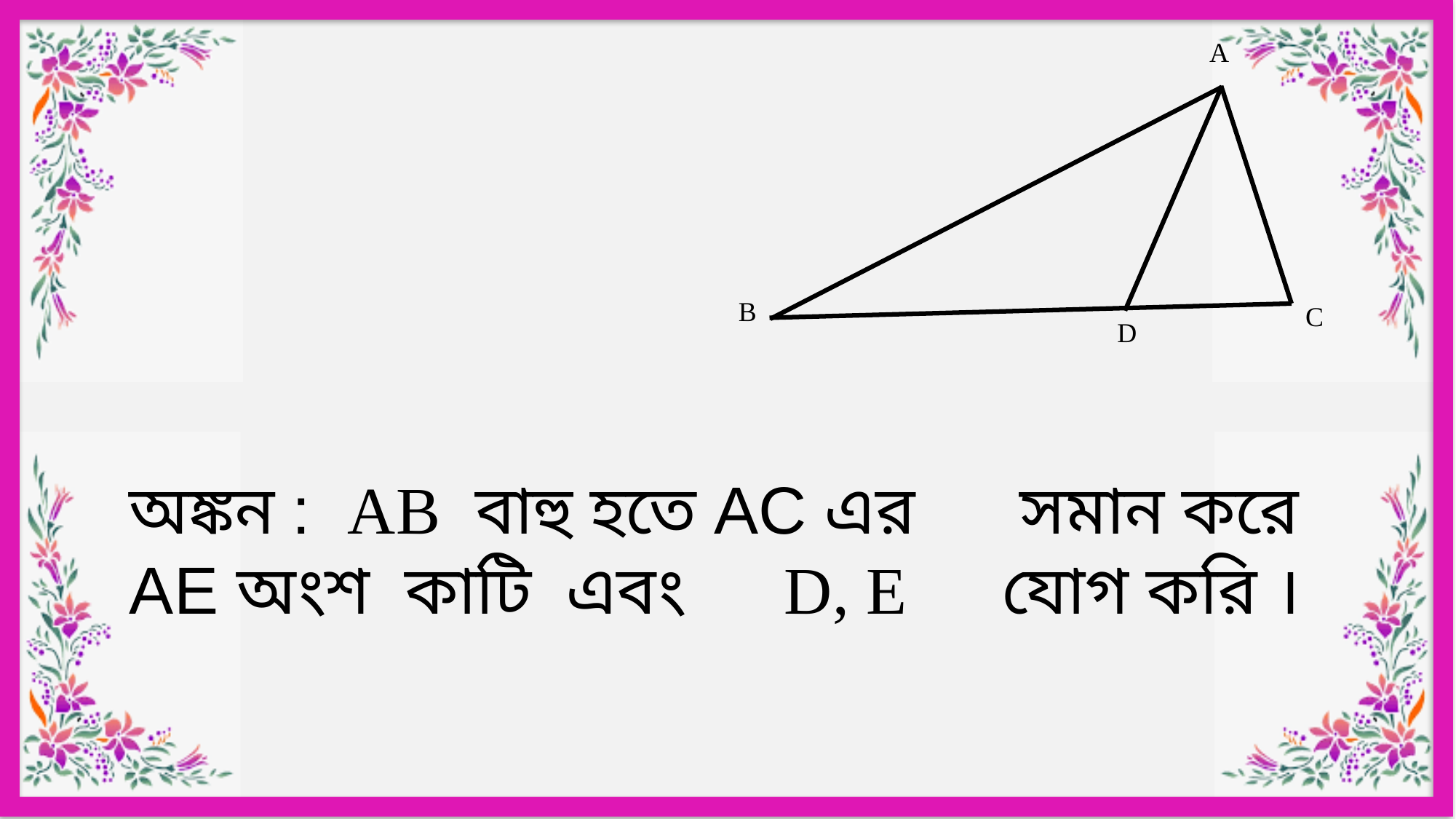

A
B
C
D
অঙ্কন : 	AB  বাহু হতে AC এর 	 সমান করে AE অংশ  কাটি  এবং   	D, E 	যোগ করি ।